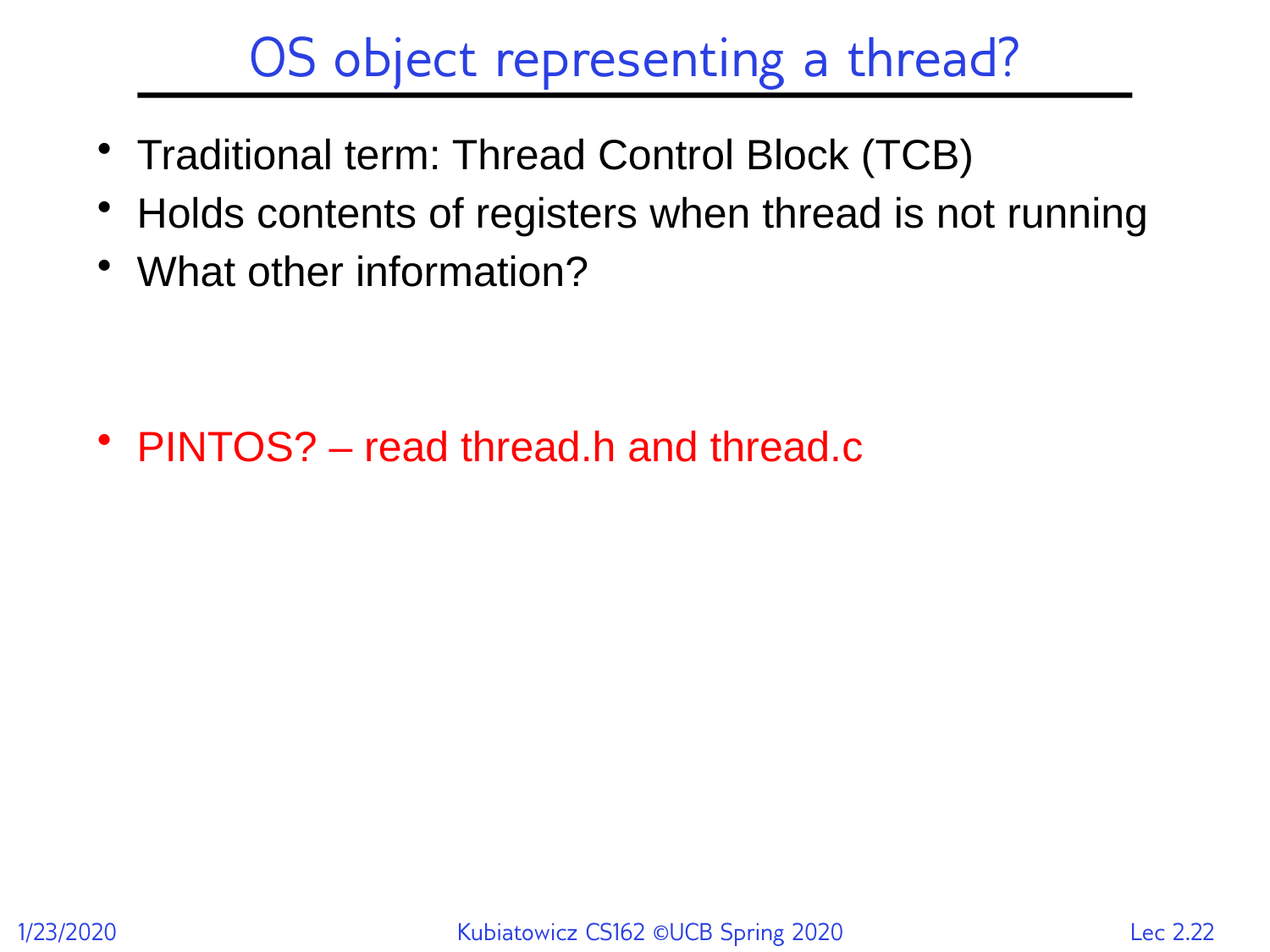

# OS object representing a thread?
Traditional term: Thread Control Block (TCB)
Holds contents of registers when thread is not running
What other information?

PINTOS? – read thread.h and thread.c